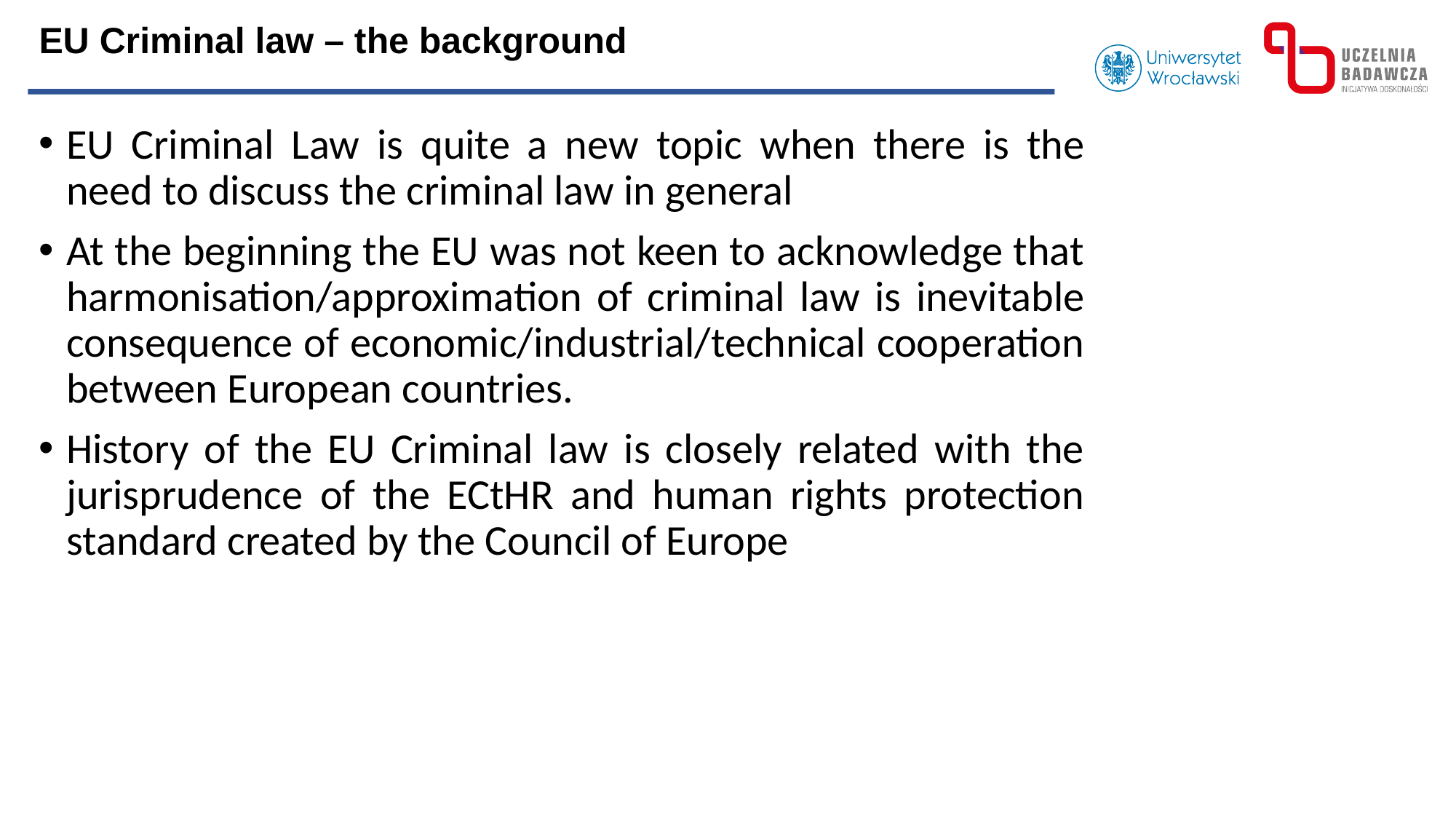

EU Criminal law – the background
EU Criminal Law is quite a new topic when there is the need to discuss the criminal law in general
At the beginning the EU was not keen to acknowledge that harmonisation/approximation of criminal law is inevitable consequence of economic/industrial/technical cooperation between European countries.
History of the EU Criminal law is closely related with the jurisprudence of the ECtHR and human rights protection standard created by the Council of Europe